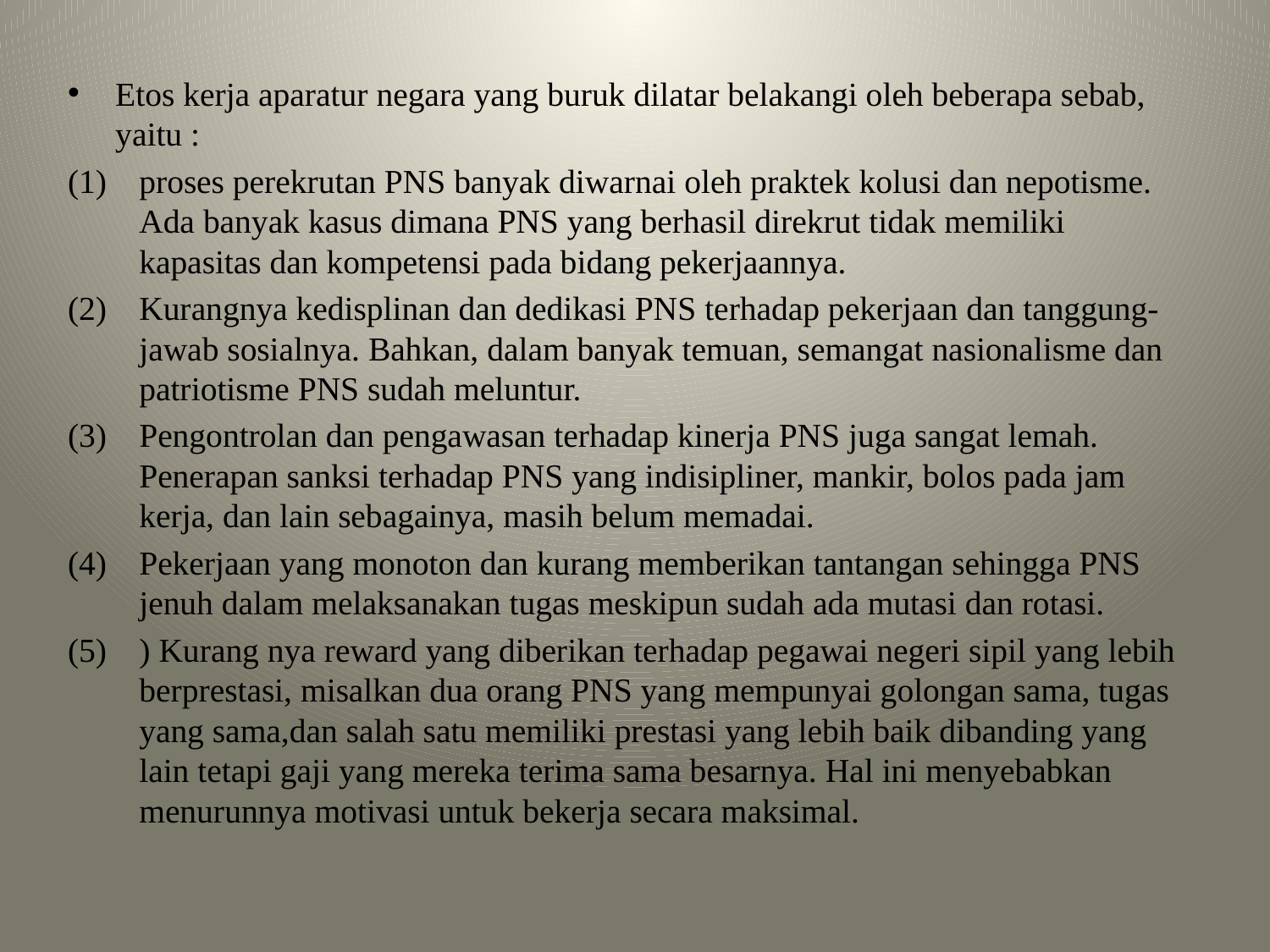

Etos kerja aparatur negara yang buruk dilatar belakangi oleh beberapa sebab, yaitu :
proses perekrutan PNS banyak diwarnai oleh praktek kolusi dan nepotisme. Ada banyak kasus dimana PNS yang berhasil direkrut tidak memiliki kapasitas dan kompetensi pada bidang pekerjaannya.
Kurangnya kedisplinan dan dedikasi PNS terhadap pekerjaan dan tanggung-jawab sosialnya. Bahkan, dalam banyak temuan, semangat nasionalisme dan patriotisme PNS sudah meluntur.
Pengontrolan dan pengawasan terhadap kinerja PNS juga sangat lemah. Penerapan sanksi terhadap PNS yang indisipliner, mankir, bolos pada jam kerja, dan lain sebagainya, masih belum memadai.
Pekerjaan yang monoton dan kurang memberikan tantangan sehingga PNS jenuh dalam melaksanakan tugas meskipun sudah ada mutasi dan rotasi.
) Kurang nya reward yang diberikan terhadap pegawai negeri sipil yang lebih berprestasi, misalkan dua orang PNS yang mempunyai golongan sama, tugas yang sama,dan salah satu memiliki prestasi yang lebih baik dibanding yang lain tetapi gaji yang mereka terima sama besarnya. Hal ini menyebabkan menurunnya motivasi untuk bekerja secara maksimal.